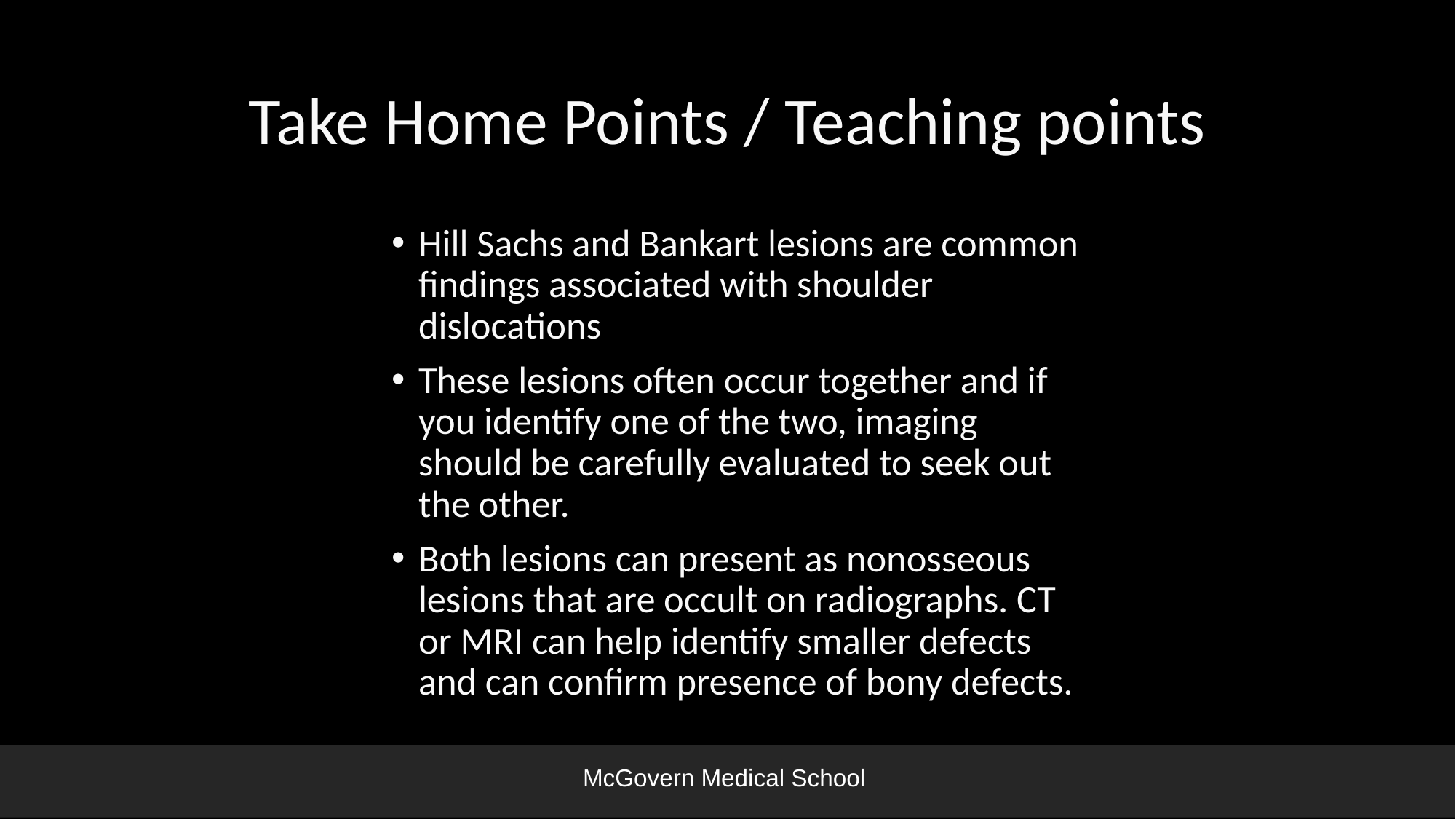

# Take Home Points / Teaching points
Hill Sachs and Bankart lesions are common findings associated with shoulder dislocations
These lesions often occur together and if you identify one of the two, imaging should be carefully evaluated to seek out the other.
Both lesions can present as nonosseous lesions that are occult on radiographs. CT or MRI can help identify smaller defects and can confirm presence of bony defects.